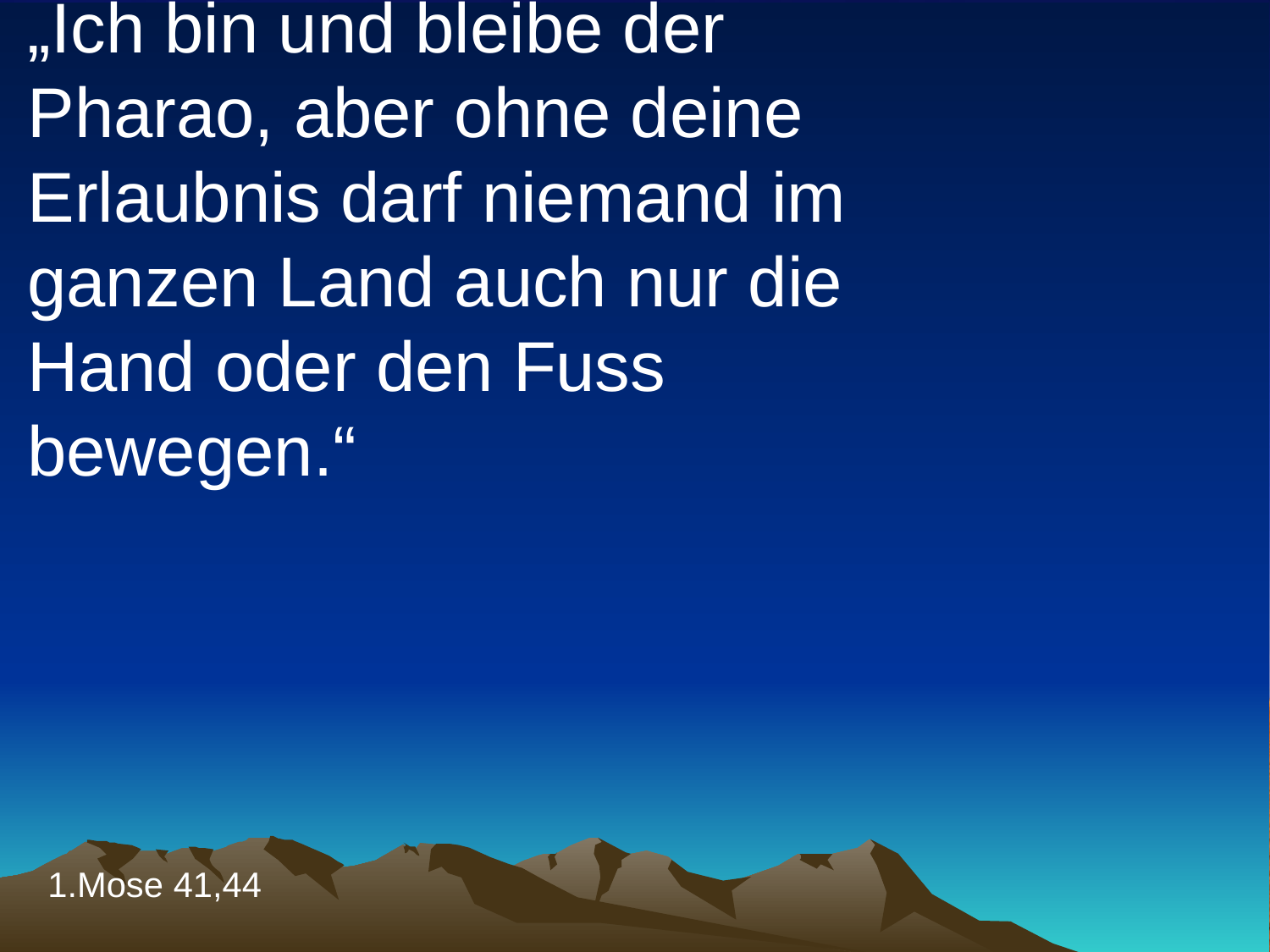

# „Ich bin und bleibe der Pharao, aber ohne deine Erlaubnis darf niemand im ganzen Land auch nur die Hand oder den Fuss bewegen.“
1.Mose 41,44